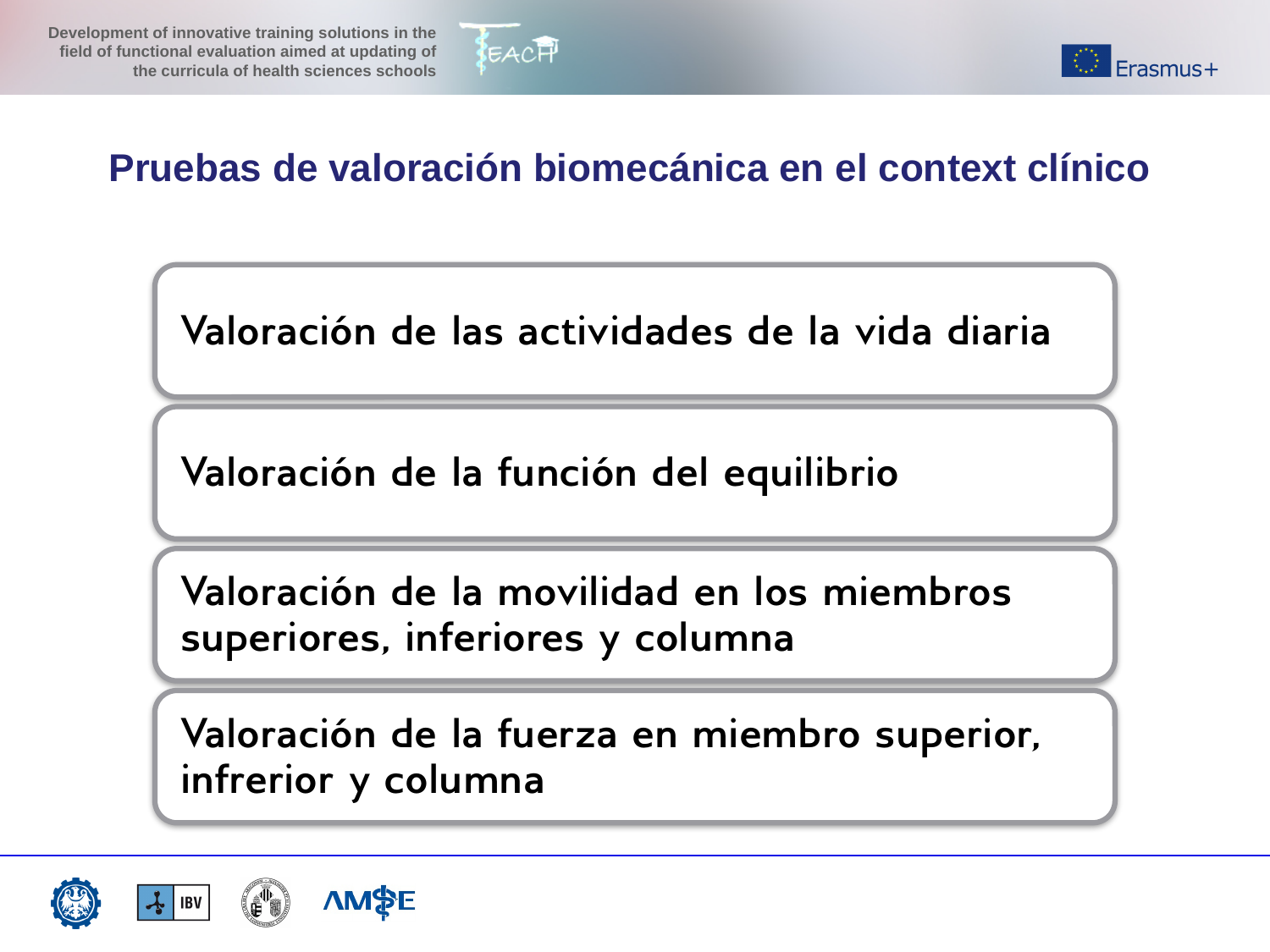

Pruebas de valoración biomecánica en el context clínico
Valoración de las actividades de la vida diaria
Valoración de la función del equilibrio
Valoración de la movilidad en los miembros superiores, inferiores y columna
Valoración de la fuerza en miembro superior, infrerior y columna
Images corresponding to different biomechanical assessment tests. lifting of loads for assessment of the lumbar spine or gait assessment